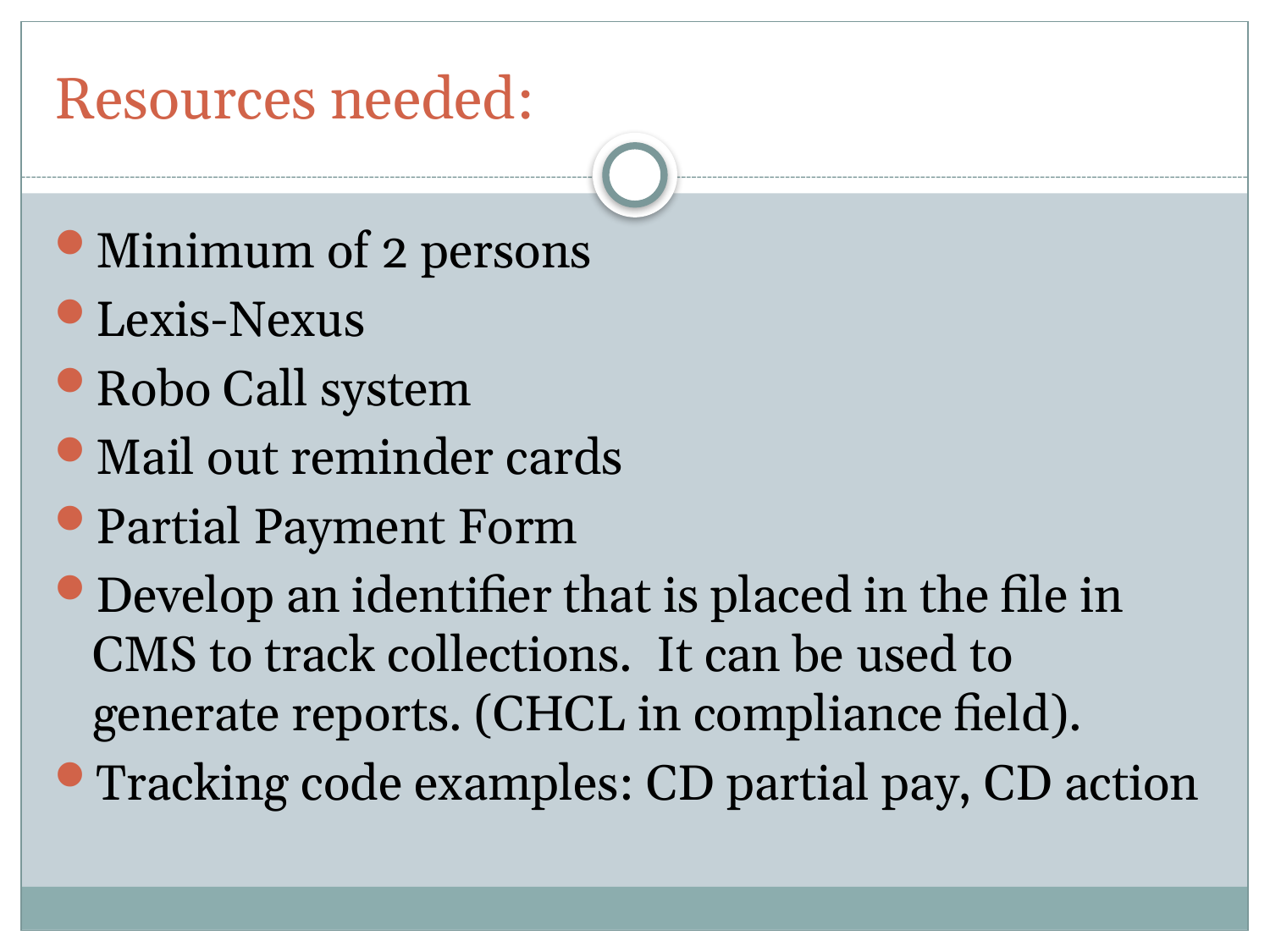

# Resources needed:
Minimum of 2 persons
Lexis-Nexus
Robo Call system
Mail out reminder cards
Partial Payment Form
Develop an identifier that is placed in the file in CMS to track collections.  It can be used to generate reports. (CHCL in compliance field).
Tracking code examples: CD partial pay, CD action